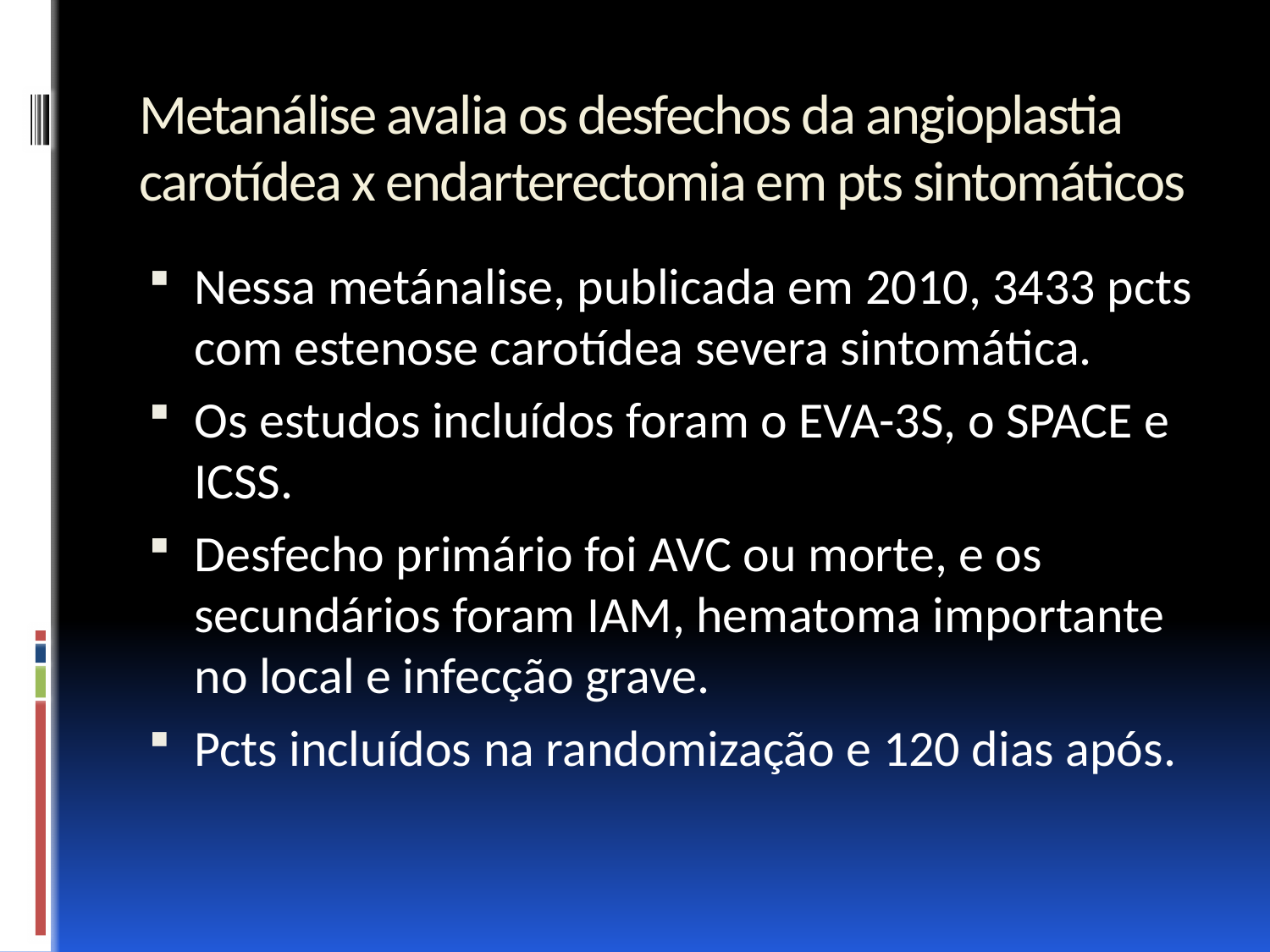

# Metanálise avalia os desfechos da angioplastia carotídea x endarterectomia em pts sintomáticos
Nessa metánalise, publicada em 2010, 3433 pcts com estenose carotídea severa sintomática.
Os estudos incluídos foram o EVA-3S, o SPACE e ICSS.
Desfecho primário foi AVC ou morte, e os secundários foram IAM, hematoma importante no local e infecção grave.
Pcts incluídos na randomização e 120 dias após.